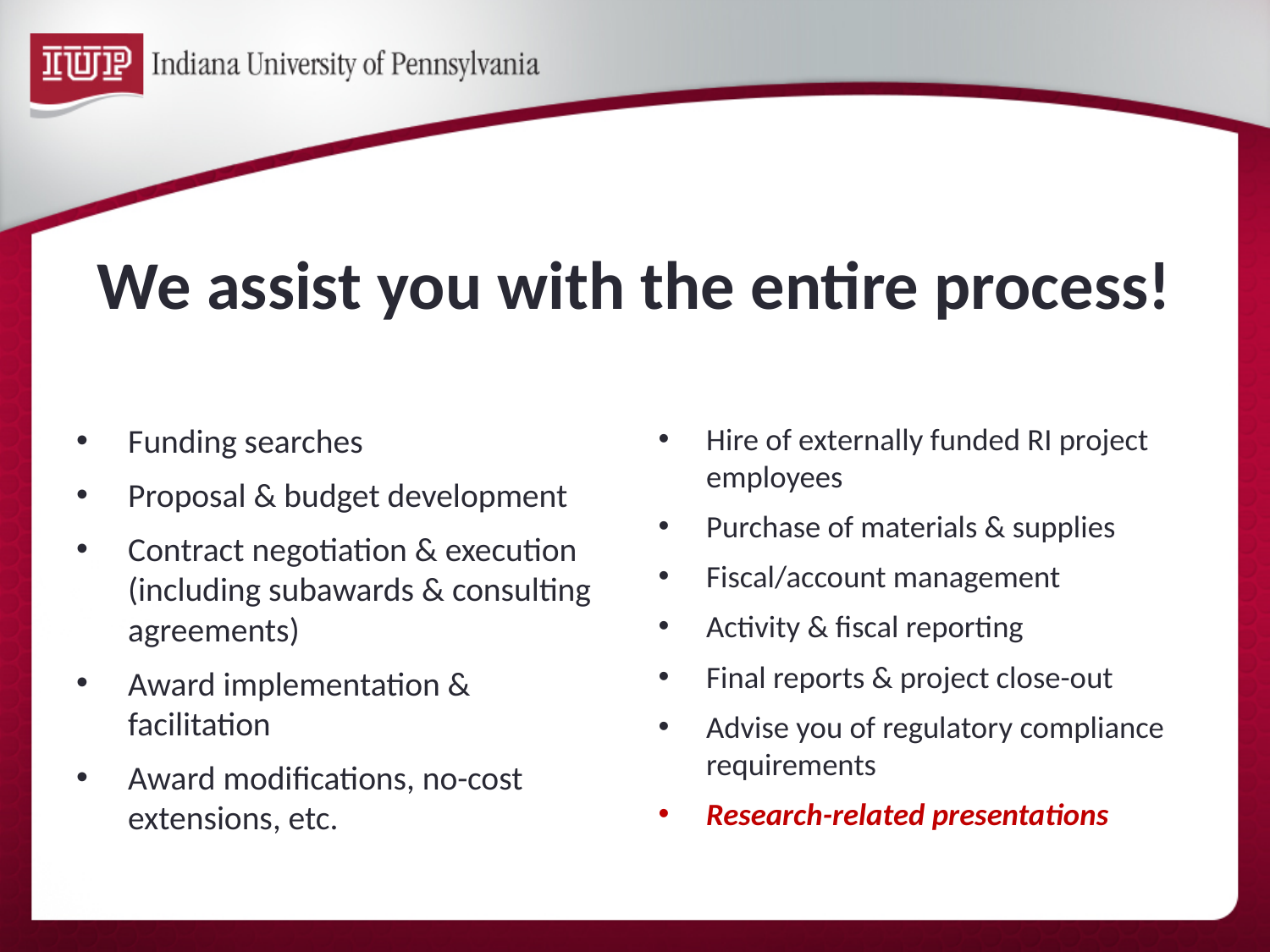

# We assist you with the entire process!
Funding searches
Proposal & budget development
Contract negotiation & execution (including subawards & consulting agreements)
Award implementation & facilitation
Award modifications, no-cost extensions, etc.
Hire of externally funded RI project employees
Purchase of materials & supplies
Fiscal/account management
Activity & fiscal reporting
Final reports & project close-out
Advise you of regulatory compliance requirements
Research-related presentations